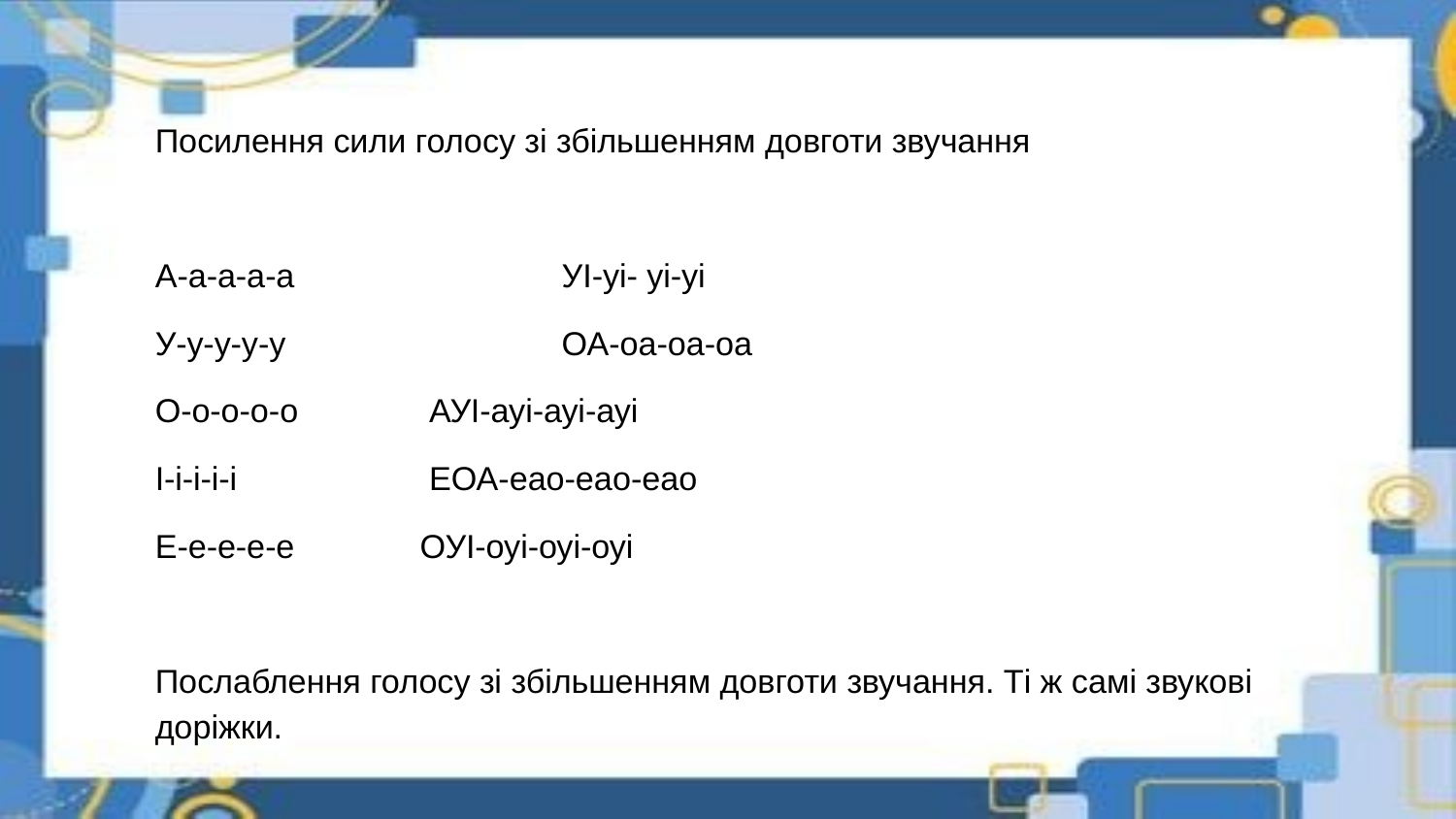

Посилення сили голосу зі збільшенням довготи звучання

А-а-а-а-а	     	 УI-уі- уі-уі
У-у-у-у-у  	   	 ОА-оа-оа-оа
О-о-о-о-о        	 АУI-ауі-ауі-ауі
I-і-і-і-і              	 ЕОА-еао-еао-еао
Е-е-е-е-е          	ОУI-оуі-оуі-оуі

Послаблення голосу зі збільшенням довготи звучання. Ті ж самі звукові доріжки.